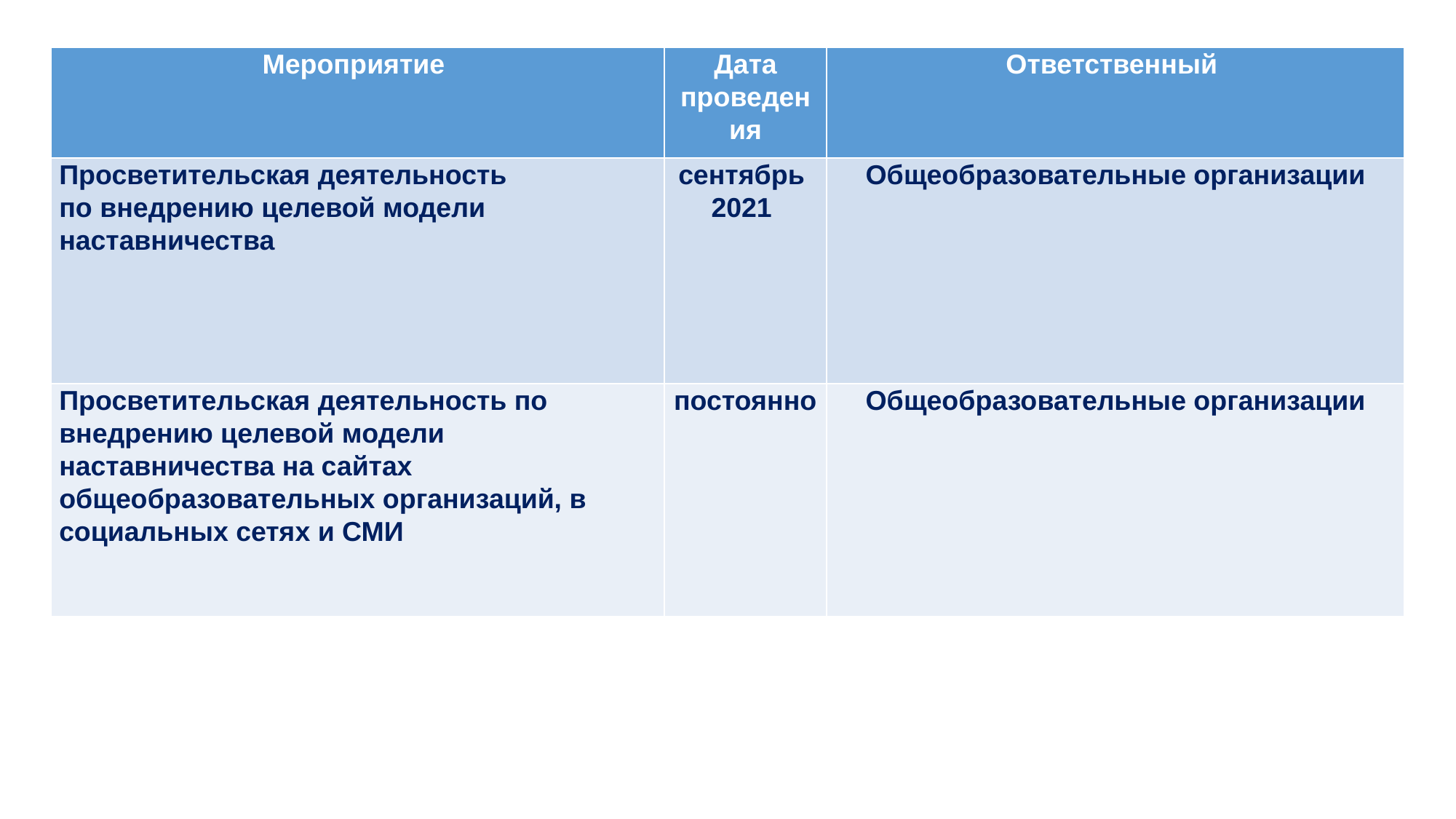

| Мероприятие | Дата проведения | Ответственный |
| --- | --- | --- |
| Просветительская деятельность по внедрению целевой модели наставничества | сентябрь 2021 | Общеобразовательные организации |
| Просветительская деятельность по внедрению целевой модели наставничества на сайтах общеобразовательных организаций, в социальных сетях и СМИ | постоянно | Общеобразовательные организации |